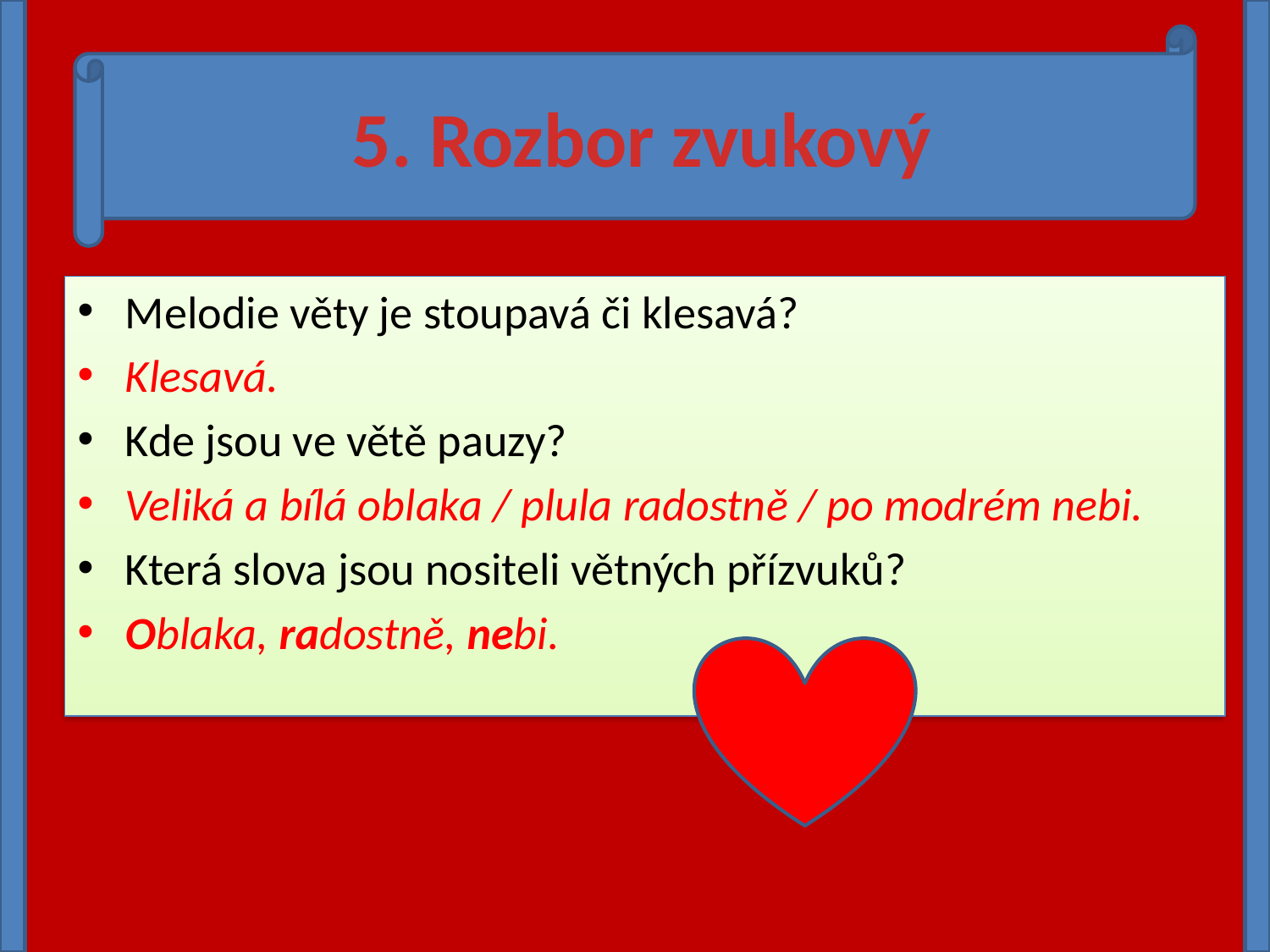

5. Rozbor zvukový
Melodie věty je stoupavá či klesavá?
Klesavá.
Kde jsou ve větě pauzy?
Veliká a bílá oblaka / plula radostně / po modrém nebi.
Která slova jsou nositeli větných přízvuků?
Oblaka, radostně, nebi.